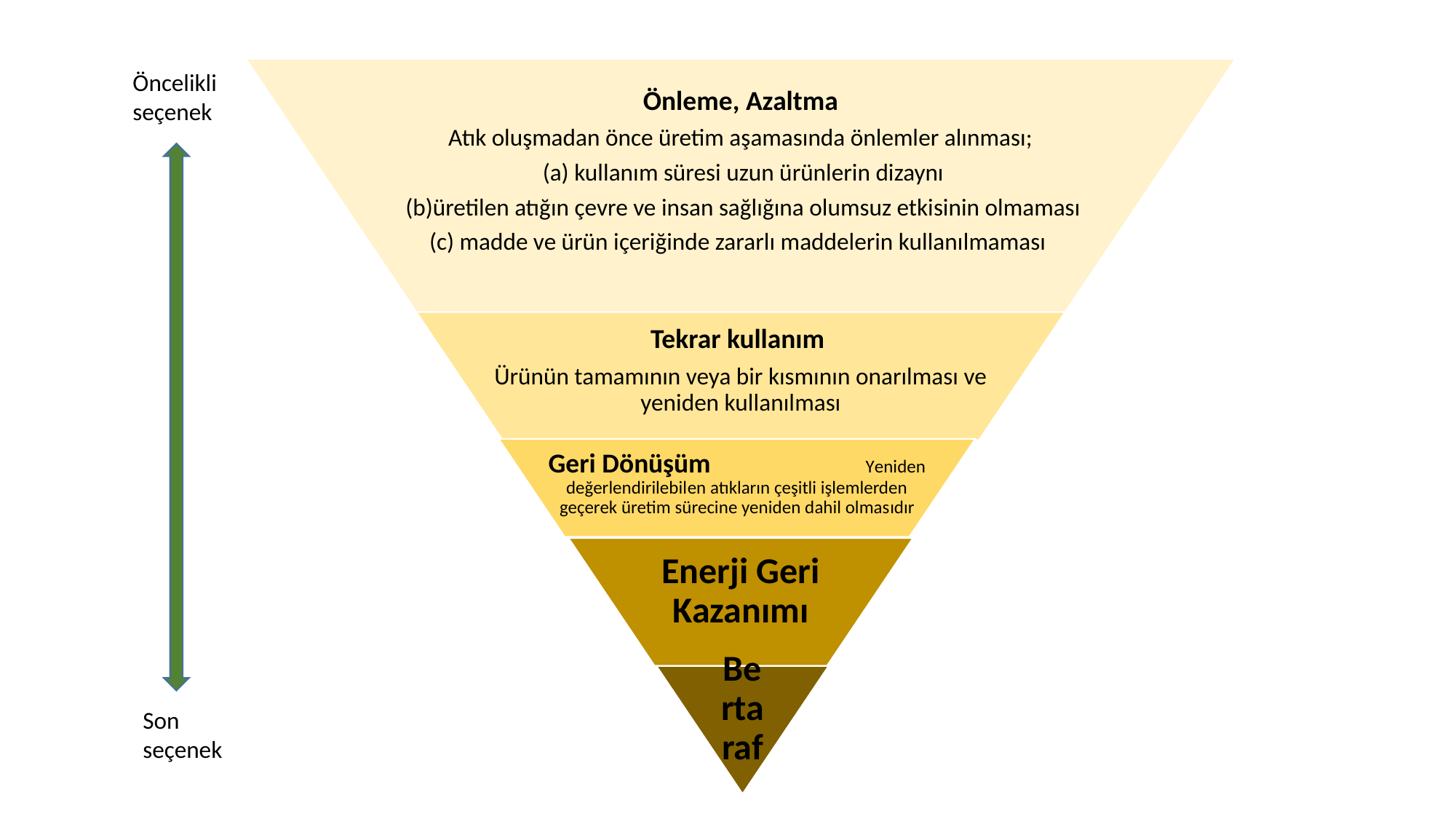

Önleme, Azaltma
Atık oluşmadan önce üretim aşamasında önlemler alınması;
 (a) kullanım süresi uzun ürünlerin dizaynı
 (b)üretilen atığın çevre ve insan sağlığına olumsuz etkisinin olmaması
 (c) madde ve ürün içeriğinde zararlı maddelerin kullanılmaması
Tekrar kullanım
Ürünün tamamının veya bir kısmının onarılması ve yeniden kullanılması
Geri Dönüşüm                         Yeniden değerlendirilebilen atıkların çeşitli işlemlerden geçerek üretim sürecine yeniden dahil olmasıdır
Enerji Geri Kazanımı
Bertaraf
Öncelikli seçenek

# Atık Yönetim Hiyerarşisi
Son seçenek